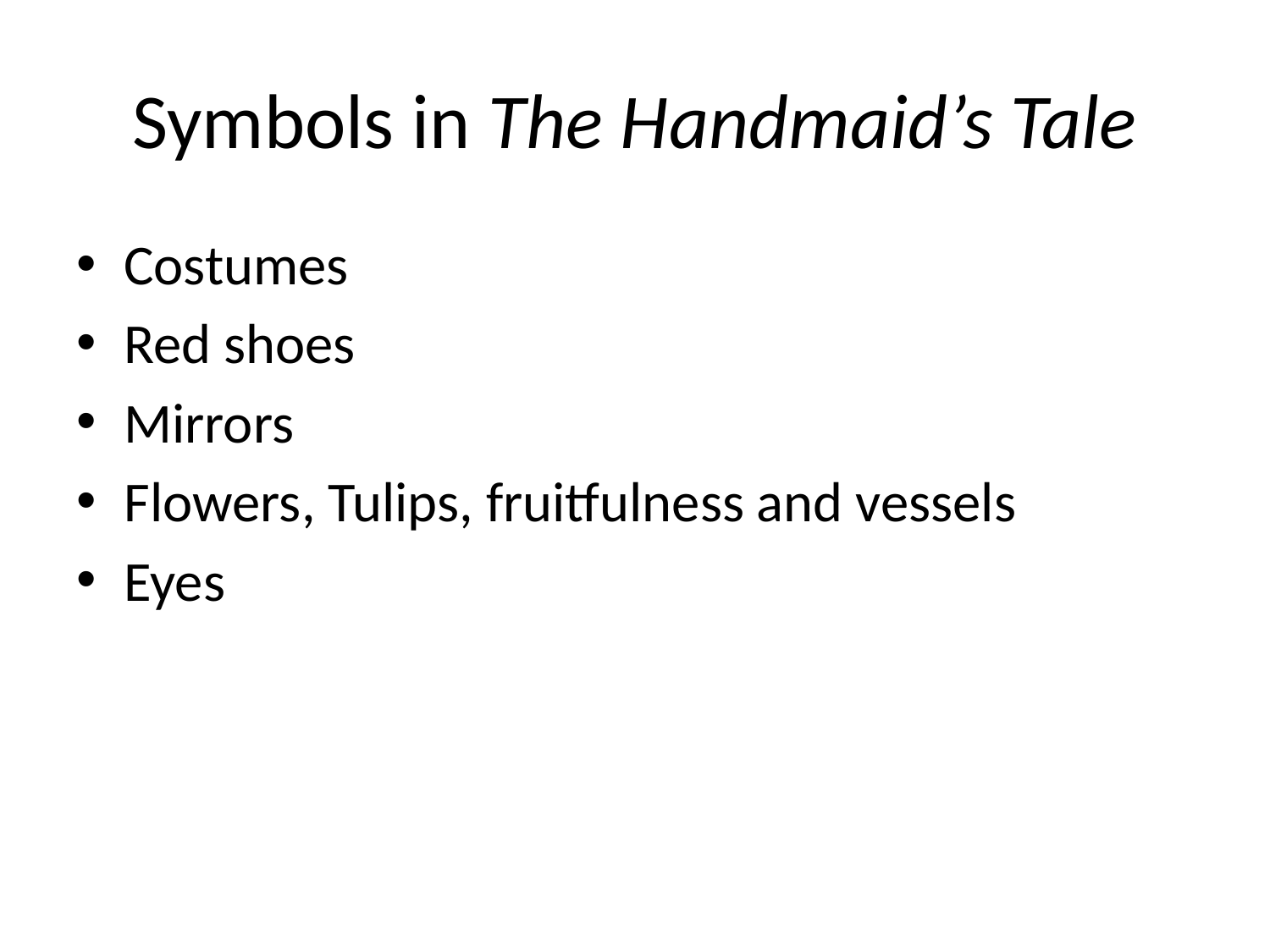

# Symbols in The Handmaid’s Tale
Costumes
Red shoes
Mirrors
Flowers, Tulips, fruitfulness and vessels
Eyes